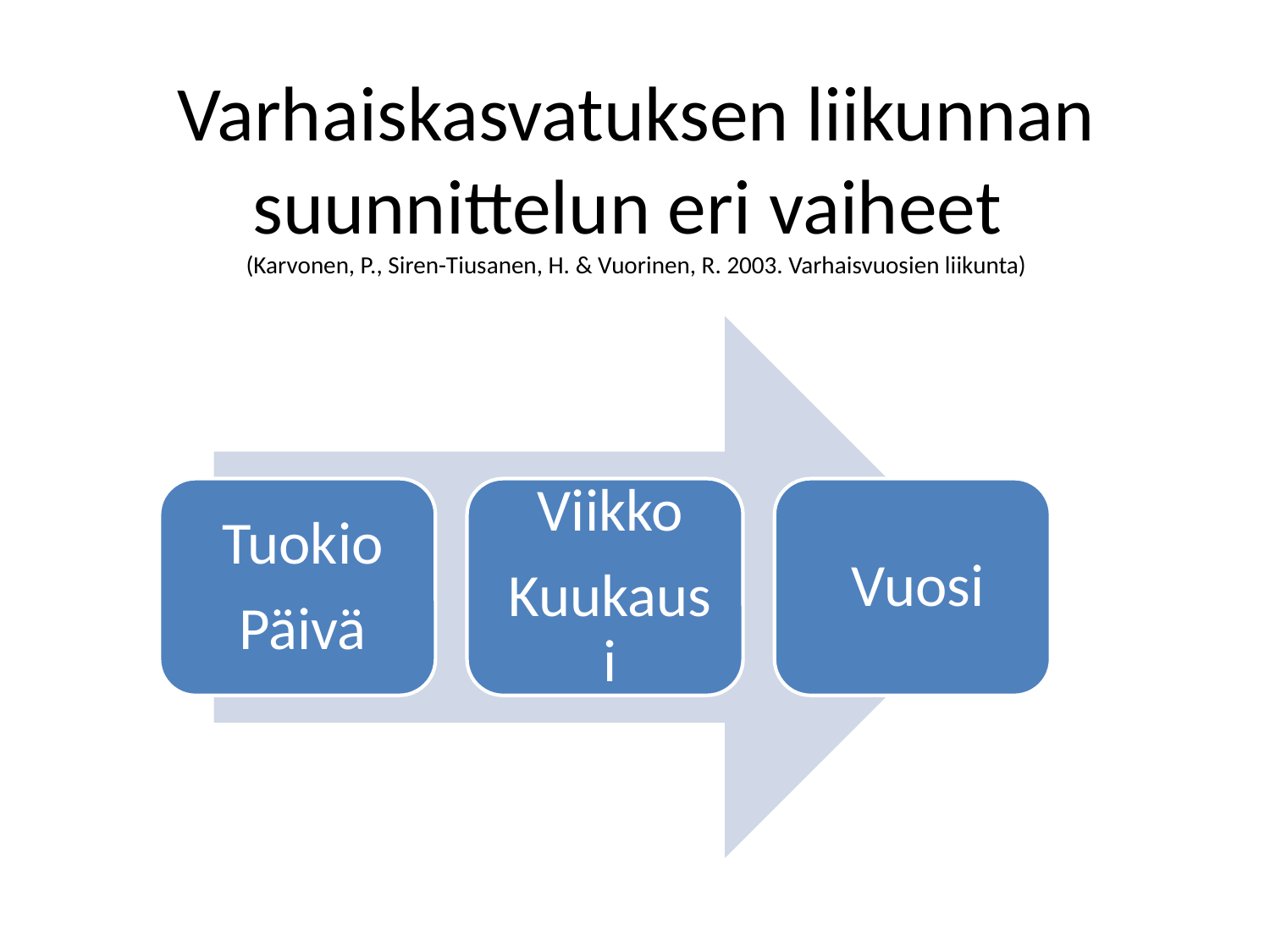

# Varhaiskasvatuksen liikunnan suunnittelun eri vaiheet (Karvonen, P., Siren-Tiusanen, H. & Vuorinen, R. 2003. Varhaisvuosien liikunta)
Tuokio
Päivä
Viikko
Kuukausi
Vuosi